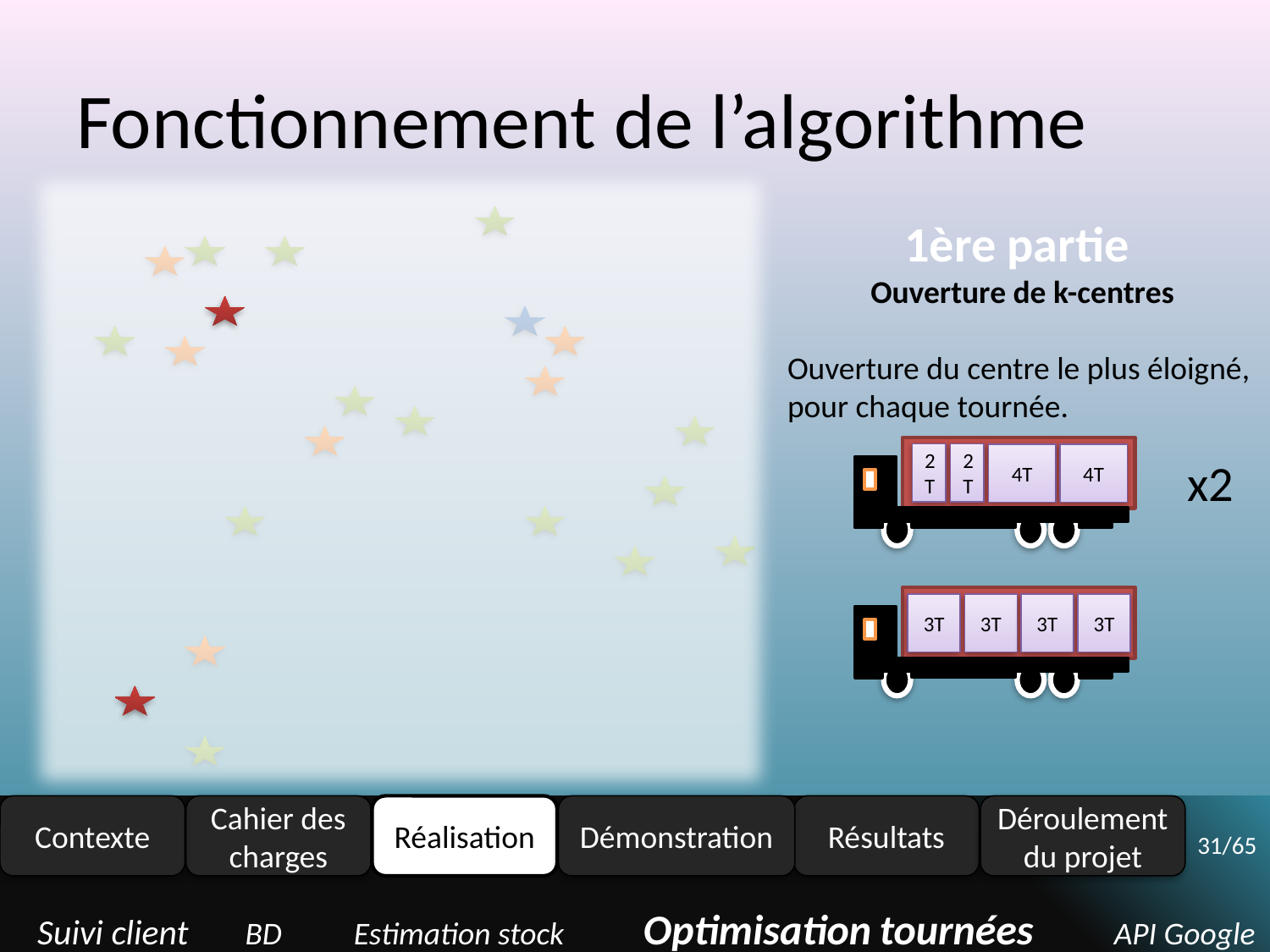

# Fonctionnement de l’algorithme

1ère partie
Ouverture de k-centres

Ouverture du centre le plus éloigné, pour chaque tournée.

2T
2T
4T
4T

x2

3T
3T
3T
3T

Contexte
Cahier des charges
Réalisation
Résultats
Déroulement du projet
Démonstration
31/65
Suivi client       BD          Estimation stock           Optimisation tournées          API Google